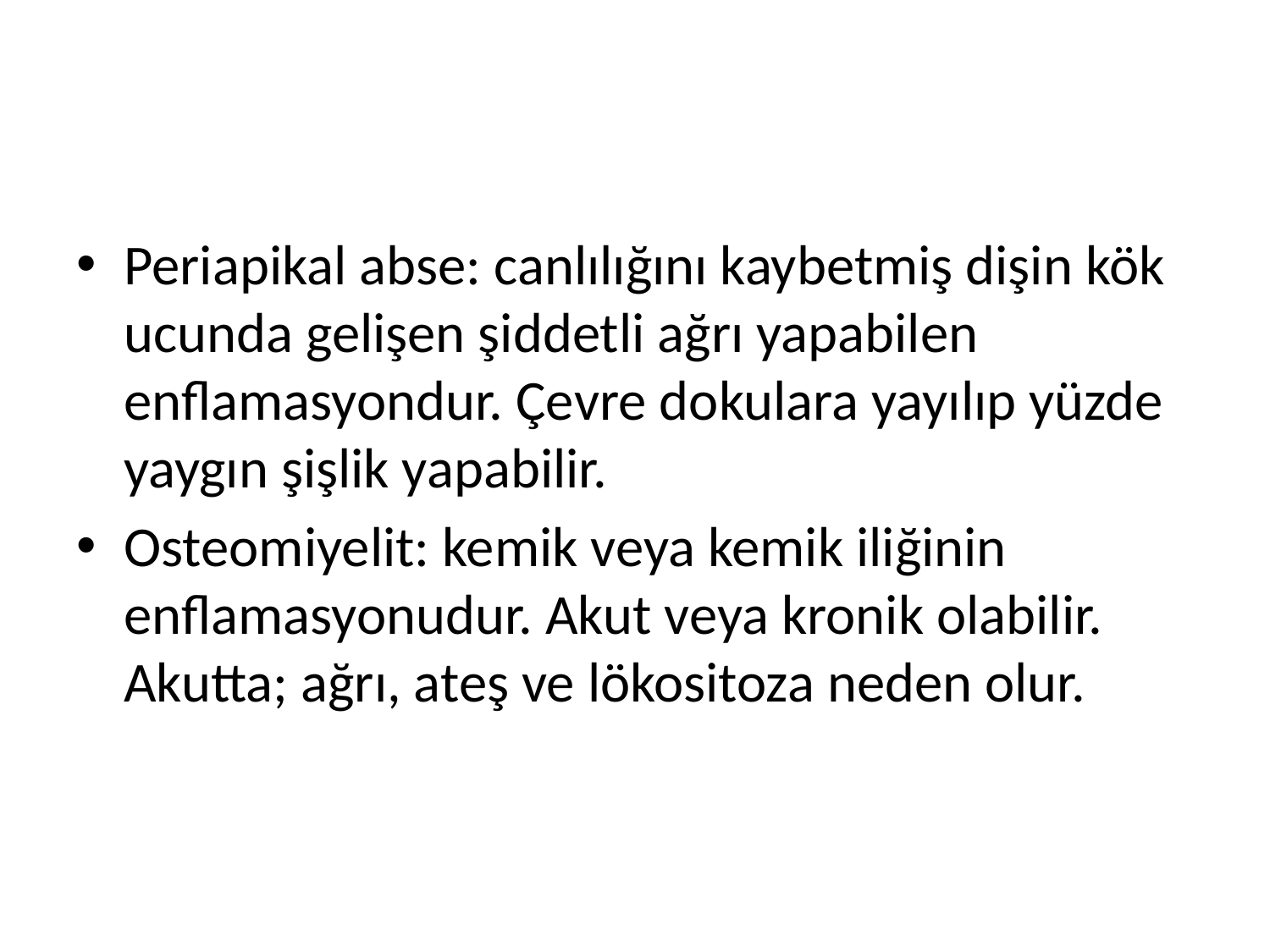

#
Periapikal abse: canlılığını kaybetmiş dişin kök ucunda gelişen şiddetli ağrı yapabilen enflamasyondur. Çevre dokulara yayılıp yüzde yaygın şişlik yapabilir.
Osteomiyelit: kemik veya kemik iliğinin enflamasyonudur. Akut veya kronik olabilir. Akutta; ağrı, ateş ve lökositoza neden olur.